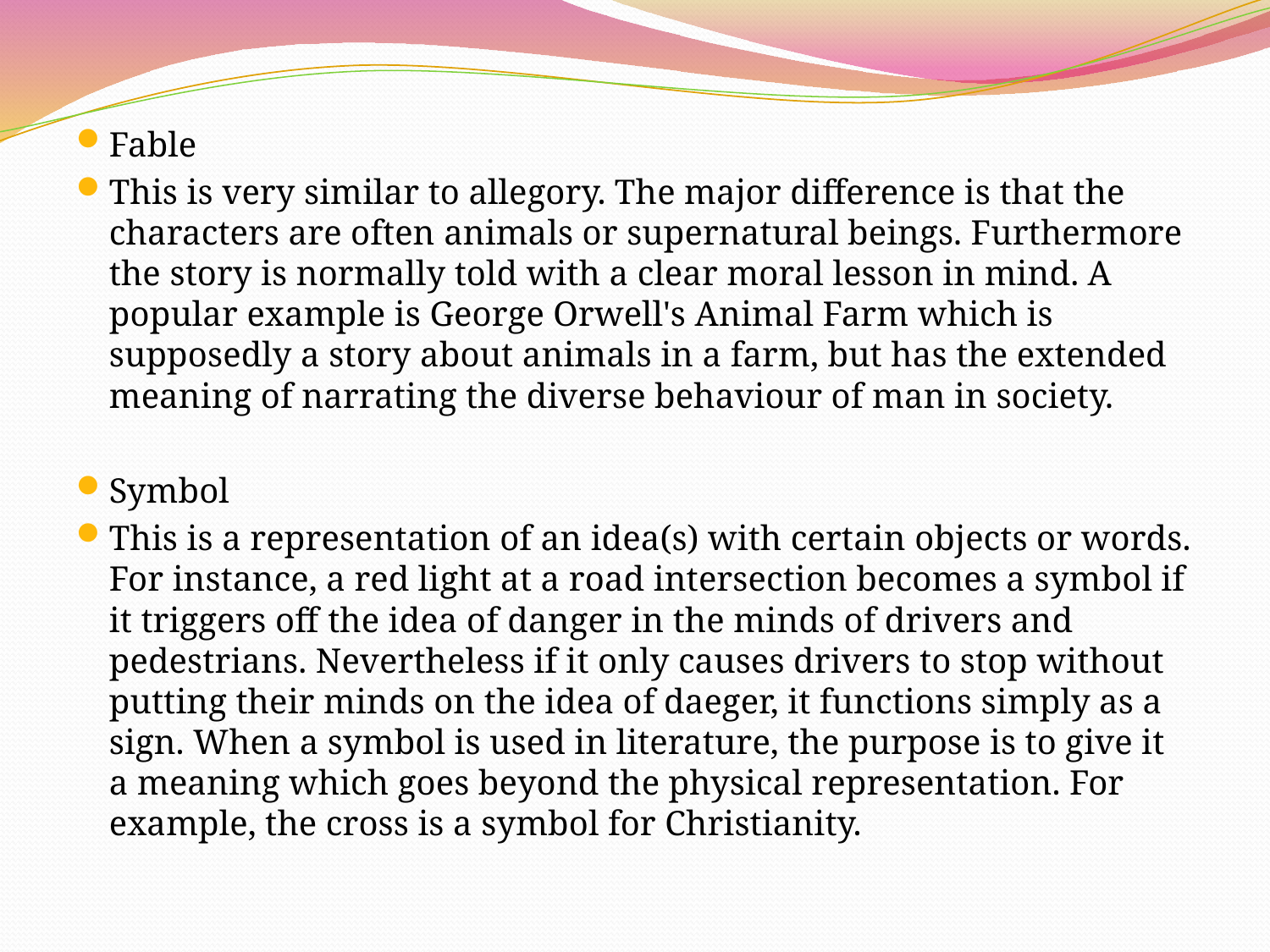

Fable
This is very similar to allegory. The major difference is that the characters are often animals or supernatural beings. Furthermore the story is normally told with a clear moral lesson in mind. A popular example is George Orwell's Animal Farm which is supposedly a story about animals in a farm, but has the extended meaning of narrating the diverse behaviour of man in society.

Symbol
This is a representation of an idea(s) with certain objects or words. For instance, a red light at a road intersection becomes a symbol if it triggers off the idea of danger in the minds of drivers and pedestrians. Nevertheless if it only causes drivers to stop without putting their minds on the idea of daeger, it functions simply as a sign. When a symbol is used in literature, the purpose is to give it a meaning which goes beyond the physical representation. For example, the cross is a symbol for Christianity.